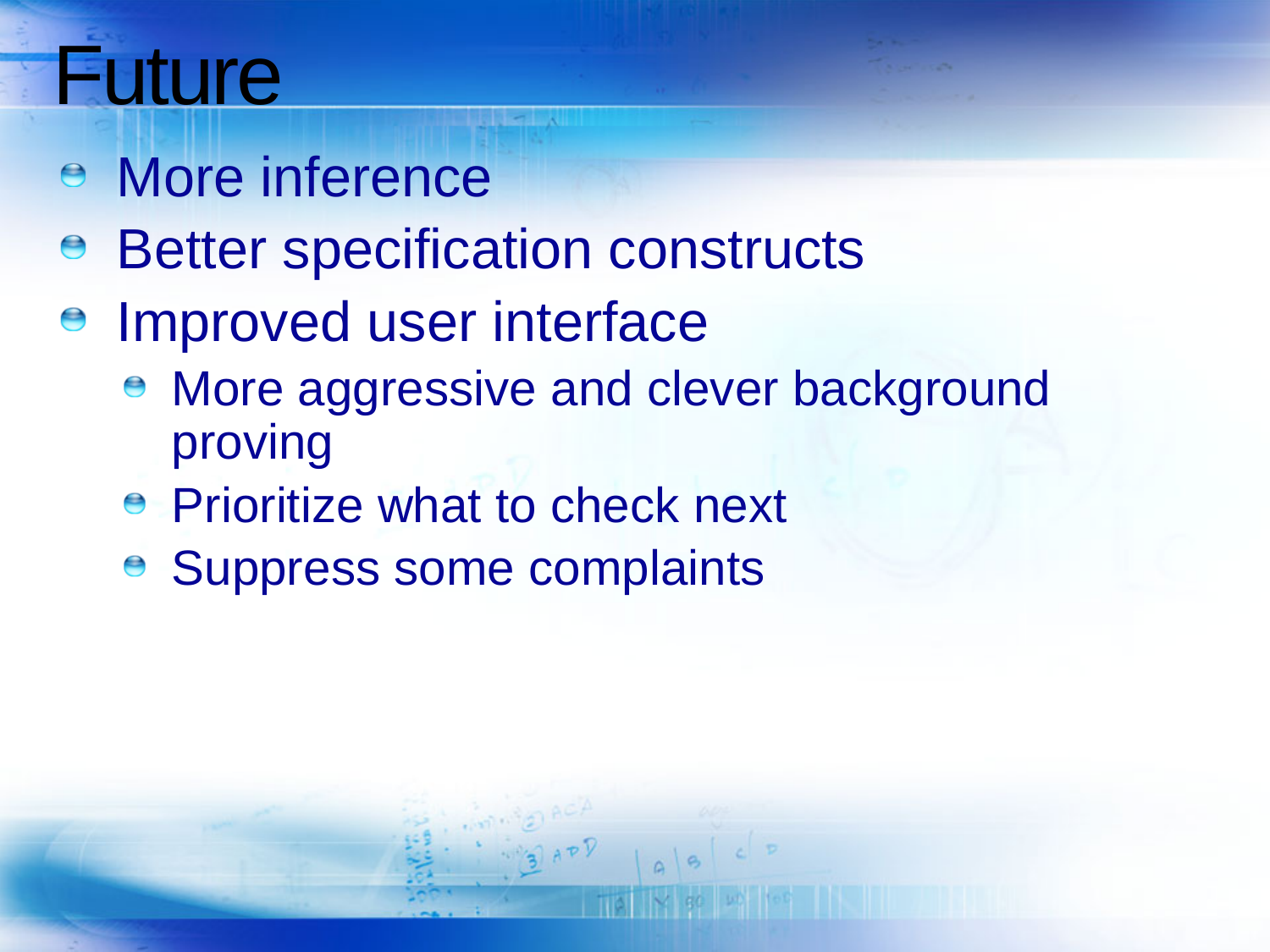

# Future
More inference
Better specification constructs
Improved user interface
More aggressive and clever background proving
Prioritize what to check next
Suppress some complaints